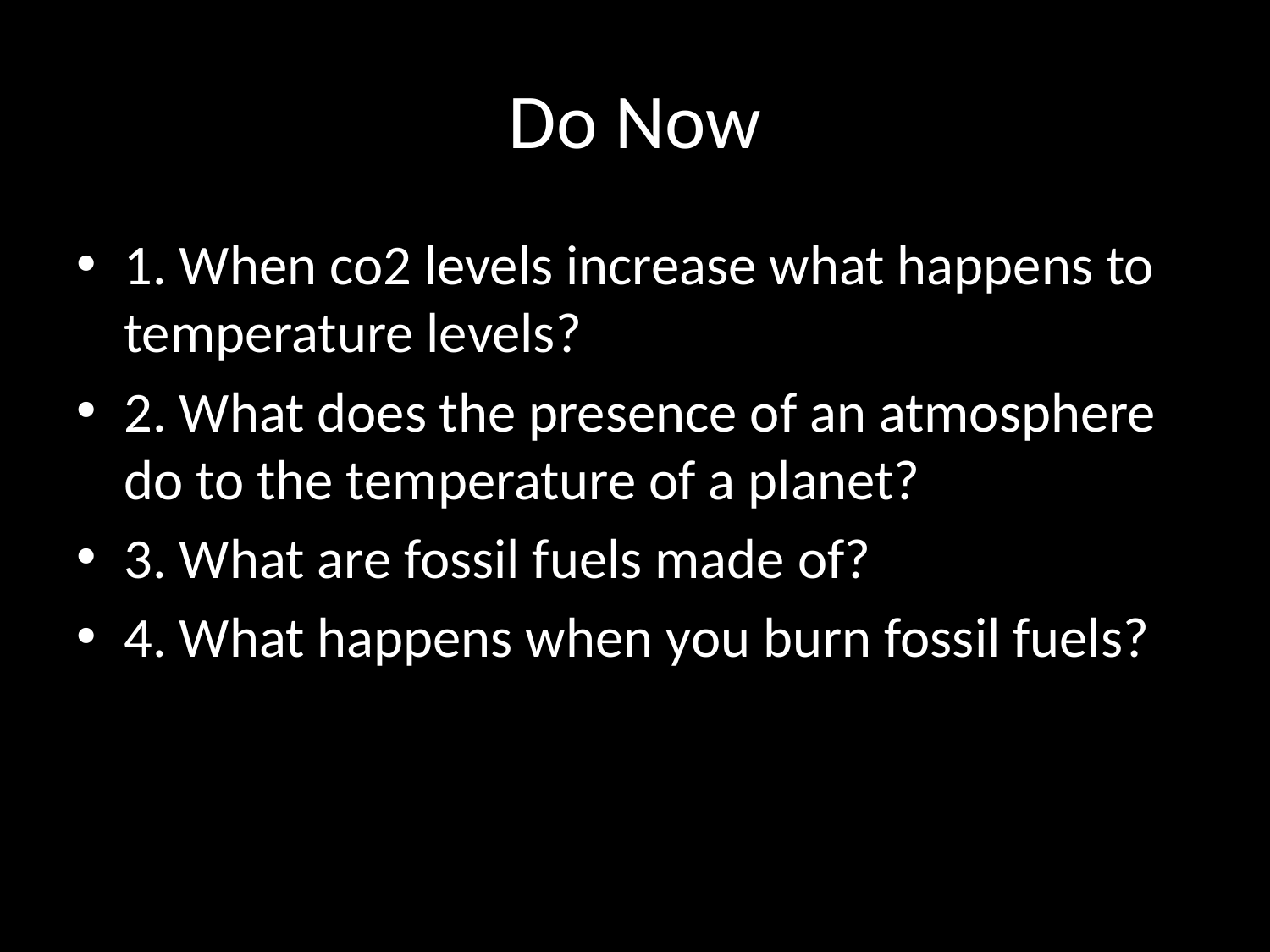

# Do Now
1. When co2 levels increase what happens to temperature levels?
2. What does the presence of an atmosphere do to the temperature of a planet?
3. What are fossil fuels made of?
4. What happens when you burn fossil fuels?